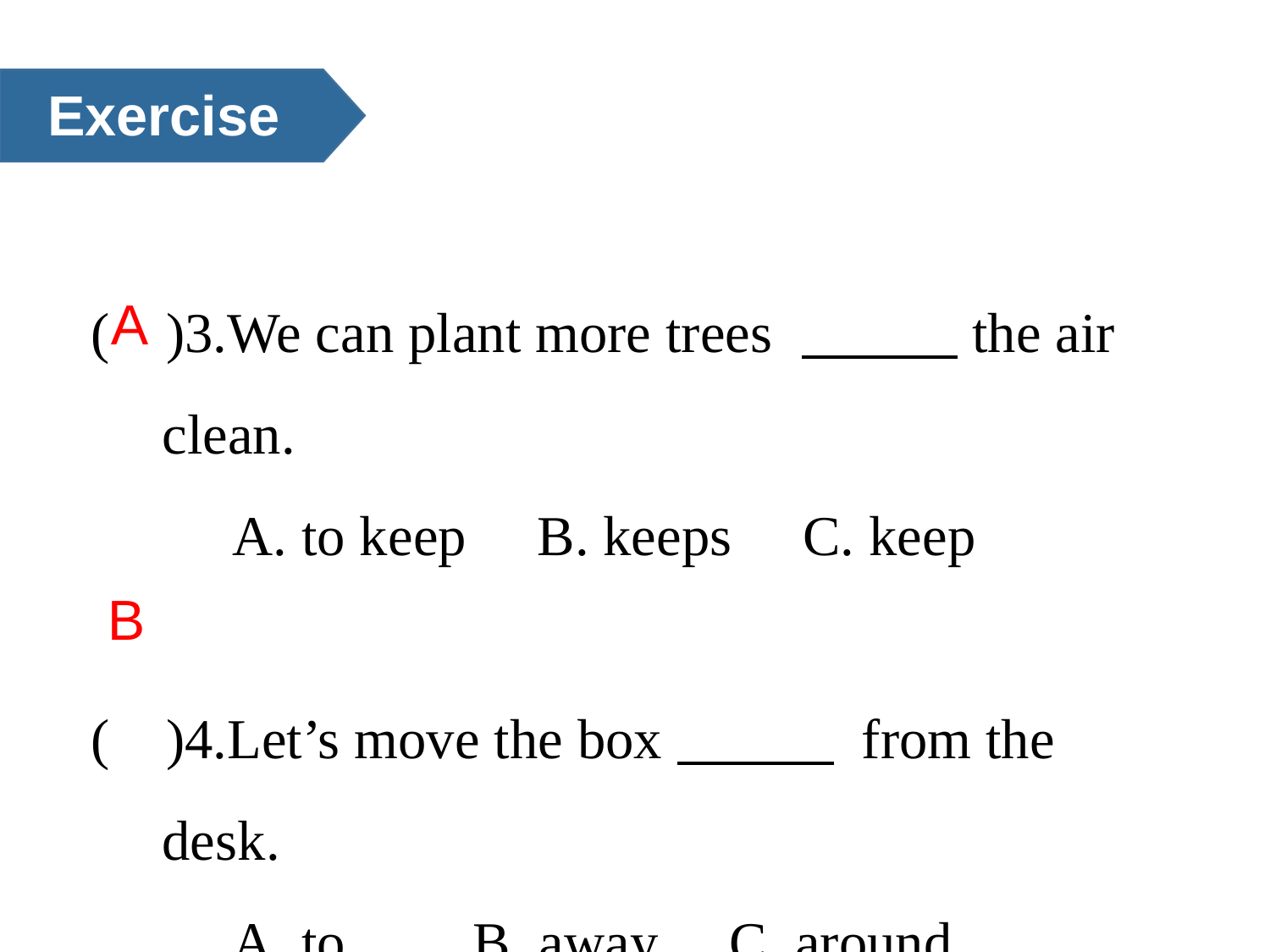

Exercise
(    )3.We can plant more trees              the air clean.
          A. to keep     B. keeps     C. keep

(    )4.Let’s move the box              from the desk.
          A. to         B. away     C. around
A
B